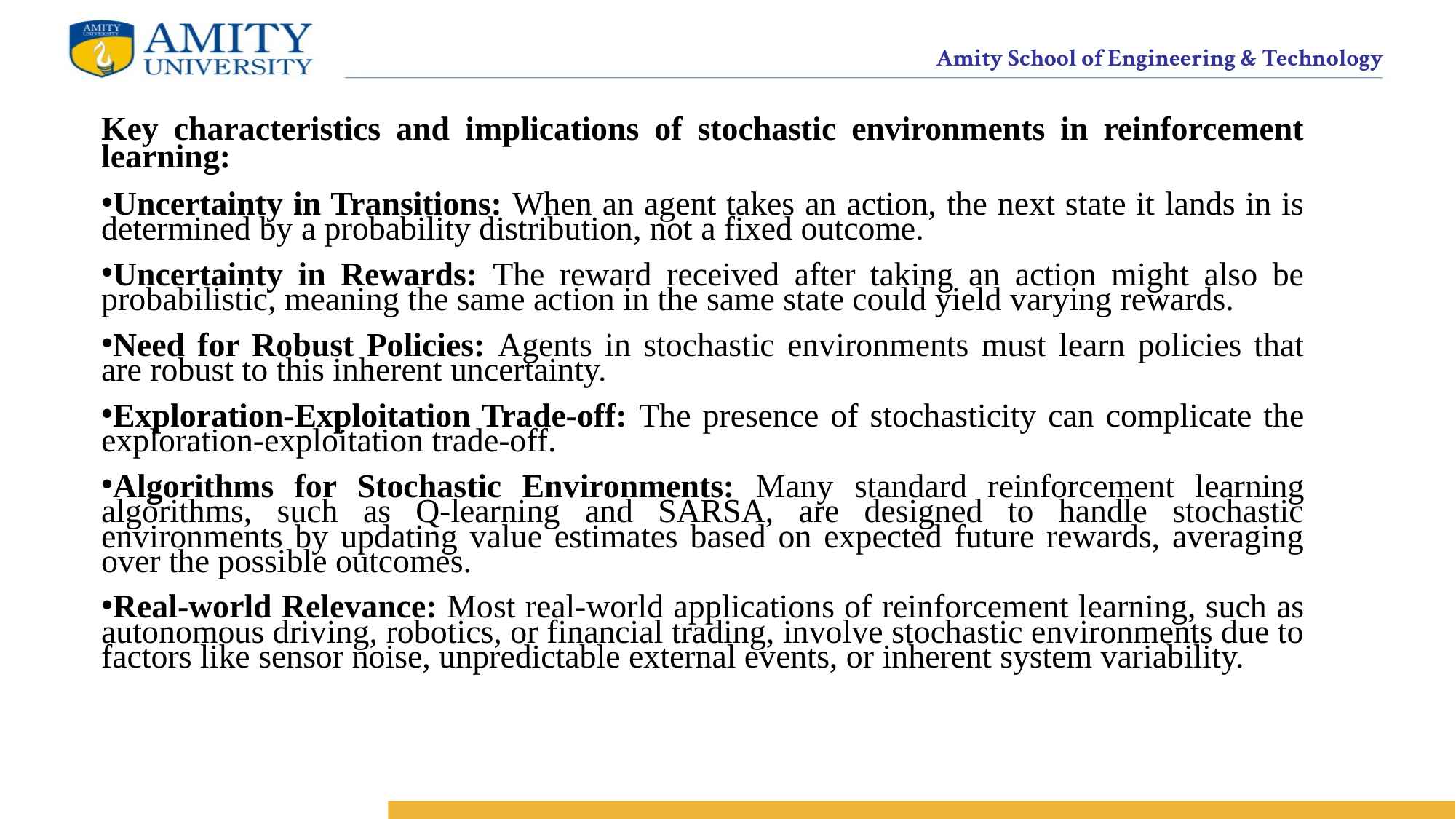

Key characteristics and implications of stochastic environments in reinforcement learning:
Uncertainty in Transitions: When an agent takes an action, the next state it lands in is determined by a probability distribution, not a fixed outcome.
Uncertainty in Rewards: The reward received after taking an action might also be probabilistic, meaning the same action in the same state could yield varying rewards.
Need for Robust Policies: Agents in stochastic environments must learn policies that are robust to this inherent uncertainty.
Exploration-Exploitation Trade-off: The presence of stochasticity can complicate the exploration-exploitation trade-off.
Algorithms for Stochastic Environments: Many standard reinforcement learning algorithms, such as Q-learning and SARSA, are designed to handle stochastic environments by updating value estimates based on expected future rewards, averaging over the possible outcomes.
Real-world Relevance: Most real-world applications of reinforcement learning, such as autonomous driving, robotics, or financial trading, involve stochastic environments due to factors like sensor noise, unpredictable external events, or inherent system variability.